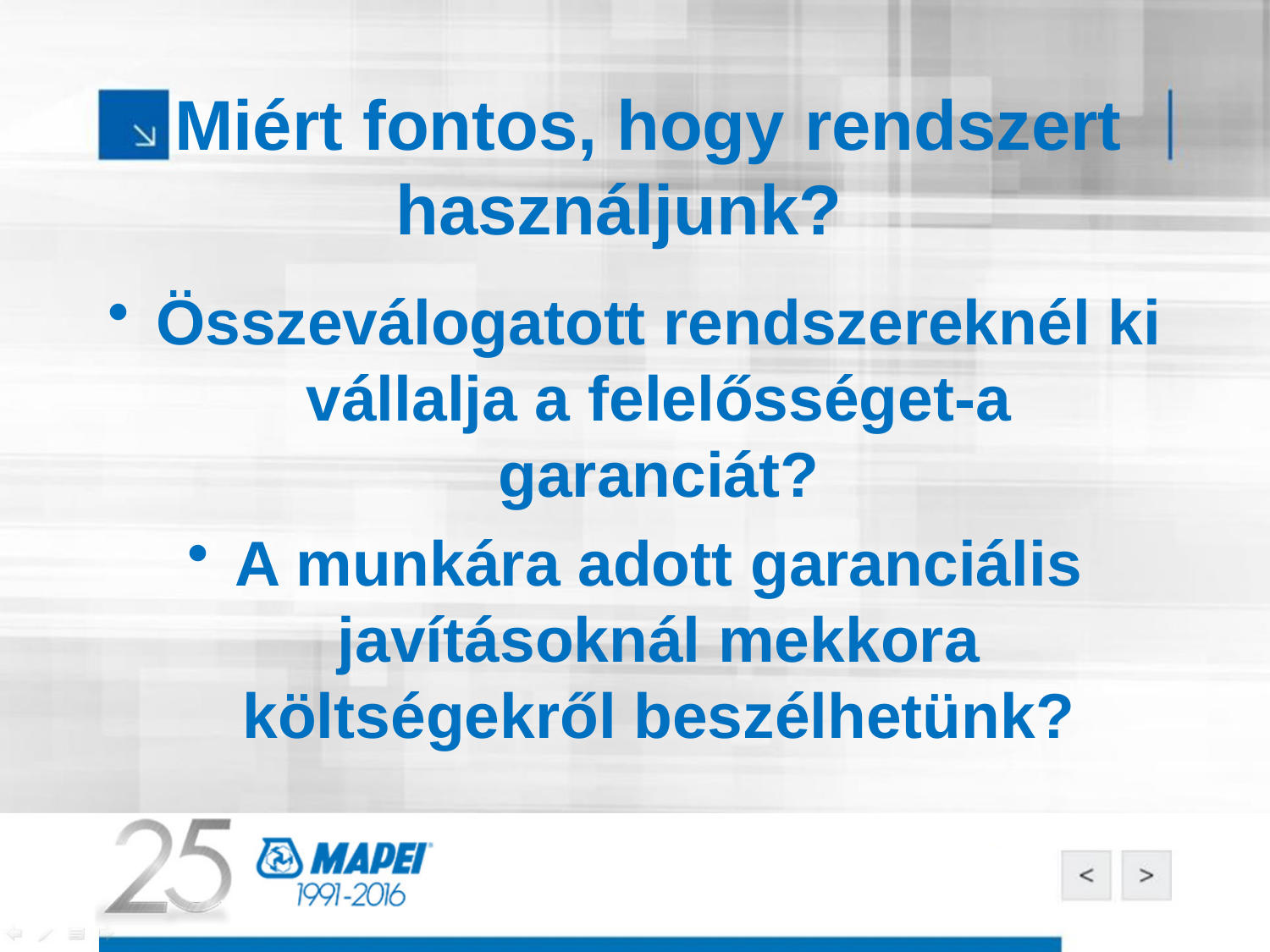

# Miért fontos, hogy rendszert használjunk?
Összeválogatott rendszereknél ki vállalja a felelősséget-a garanciát?
A munkára adott garanciális javításoknál mekkora költségekről beszélhetünk?